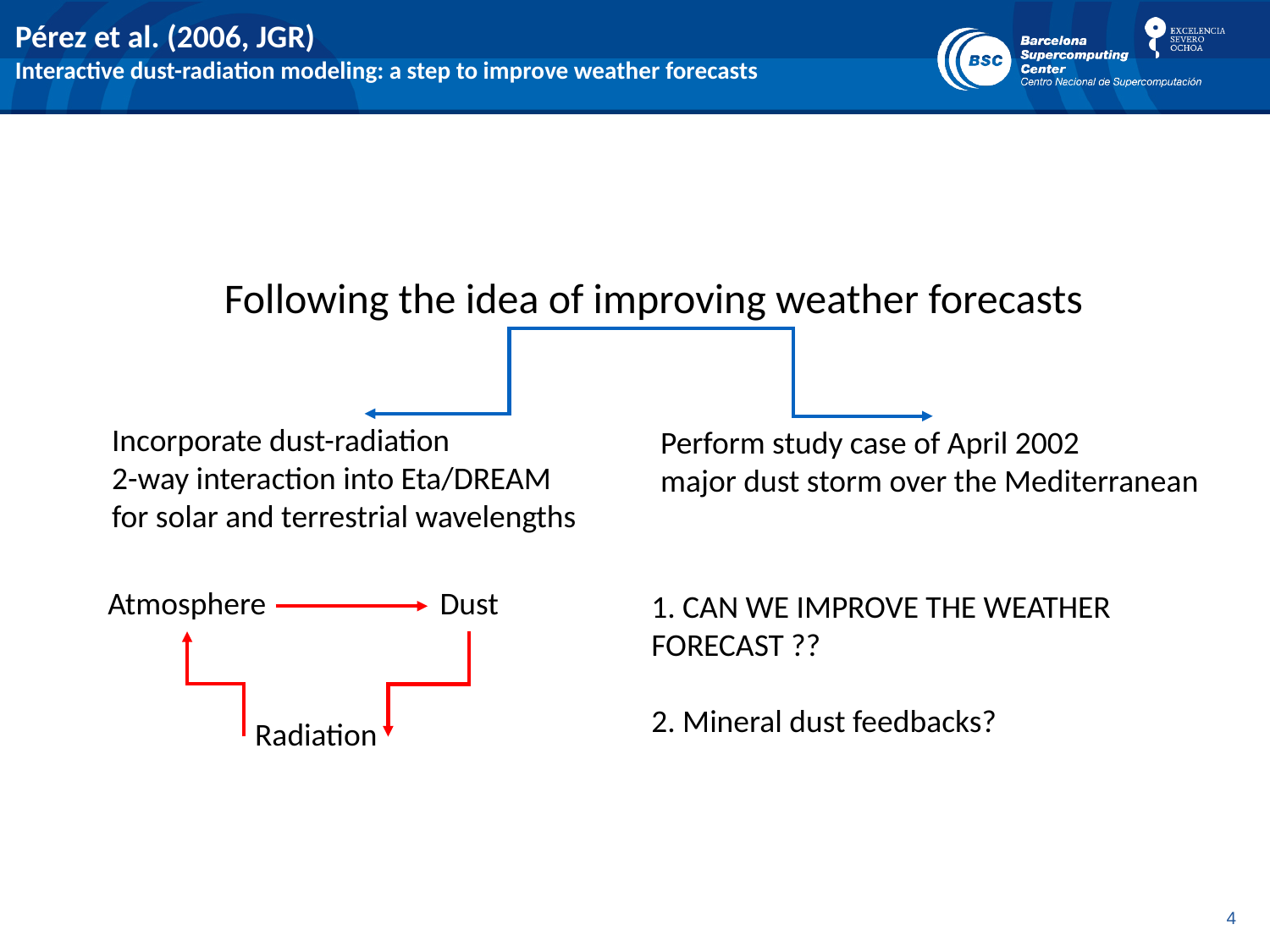

Pérez et al. (2006, JGR)
Interactive dust-radiation modeling: a step to improve weather forecasts
Following the idea of improving weather forecasts
Incorporate dust-radiation
2-way interaction into Eta/DREAM
for solar and terrestrial wavelengths
Perform study case of April 2002
major dust storm over the Mediterranean
Dust
Atmosphere
1. CAN WE IMPROVE THE WEATHER FORECAST ??

2. Mineral dust feedbacks?
Radiation